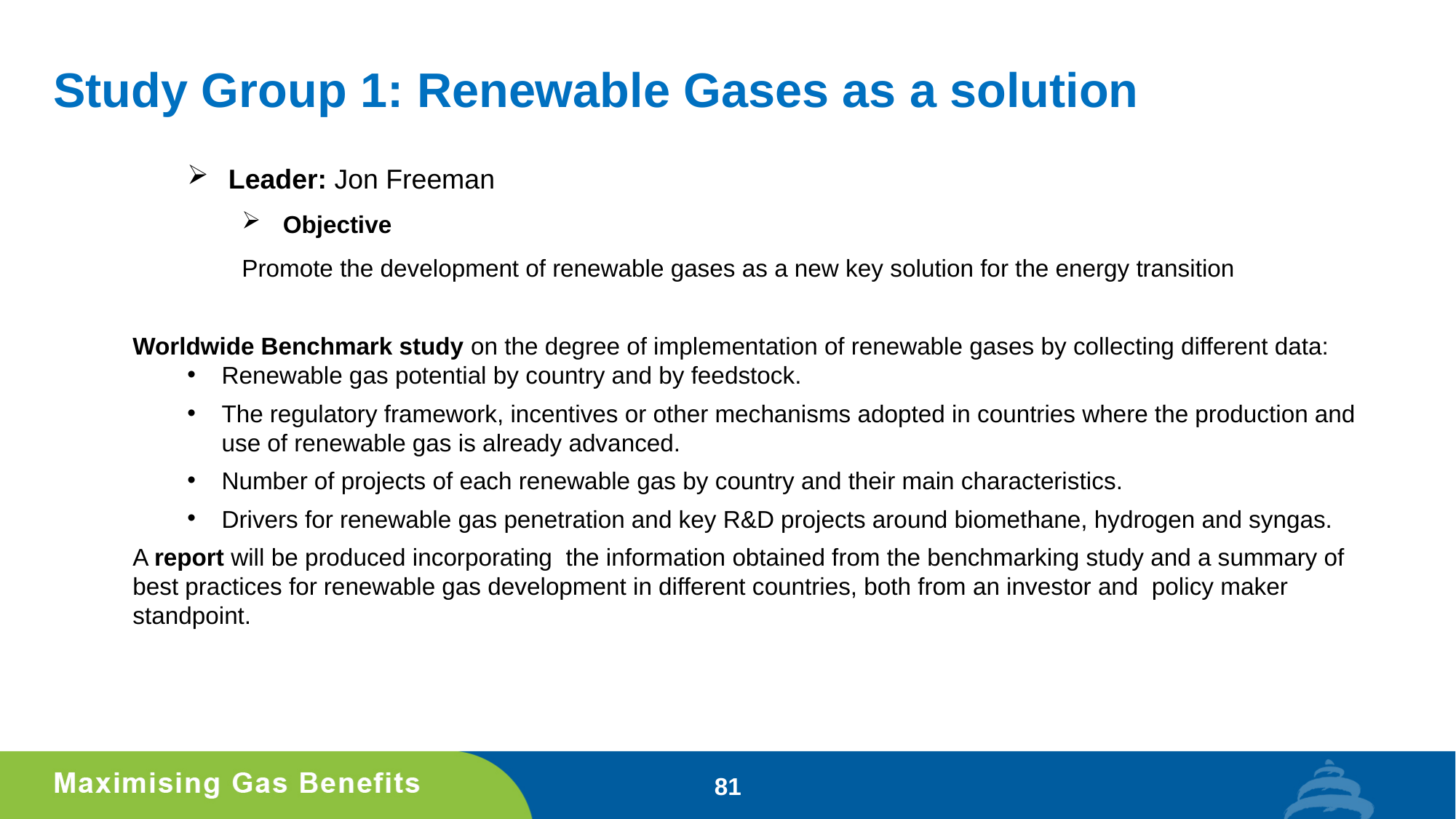

# Study Group 1: Renewable Gases as a solution
Leader: Jon Freeman
Objective
Promote the development of renewable gases as a new key solution for the energy transition

Worldwide Benchmark study on the degree of implementation of renewable gases by collecting different data:
Renewable gas potential by country and by feedstock.
The regulatory framework, incentives or other mechanisms adopted in countries where the production and use of renewable gas is already advanced.
Number of projects of each renewable gas by country and their main characteristics.
Drivers for renewable gas penetration and key R&D projects around biomethane, hydrogen and syngas.
A report will be produced incorporating  the information obtained from the benchmarking study and a summary of best practices for renewable gas development in different countries, both from an investor and  policy maker standpoint.

81